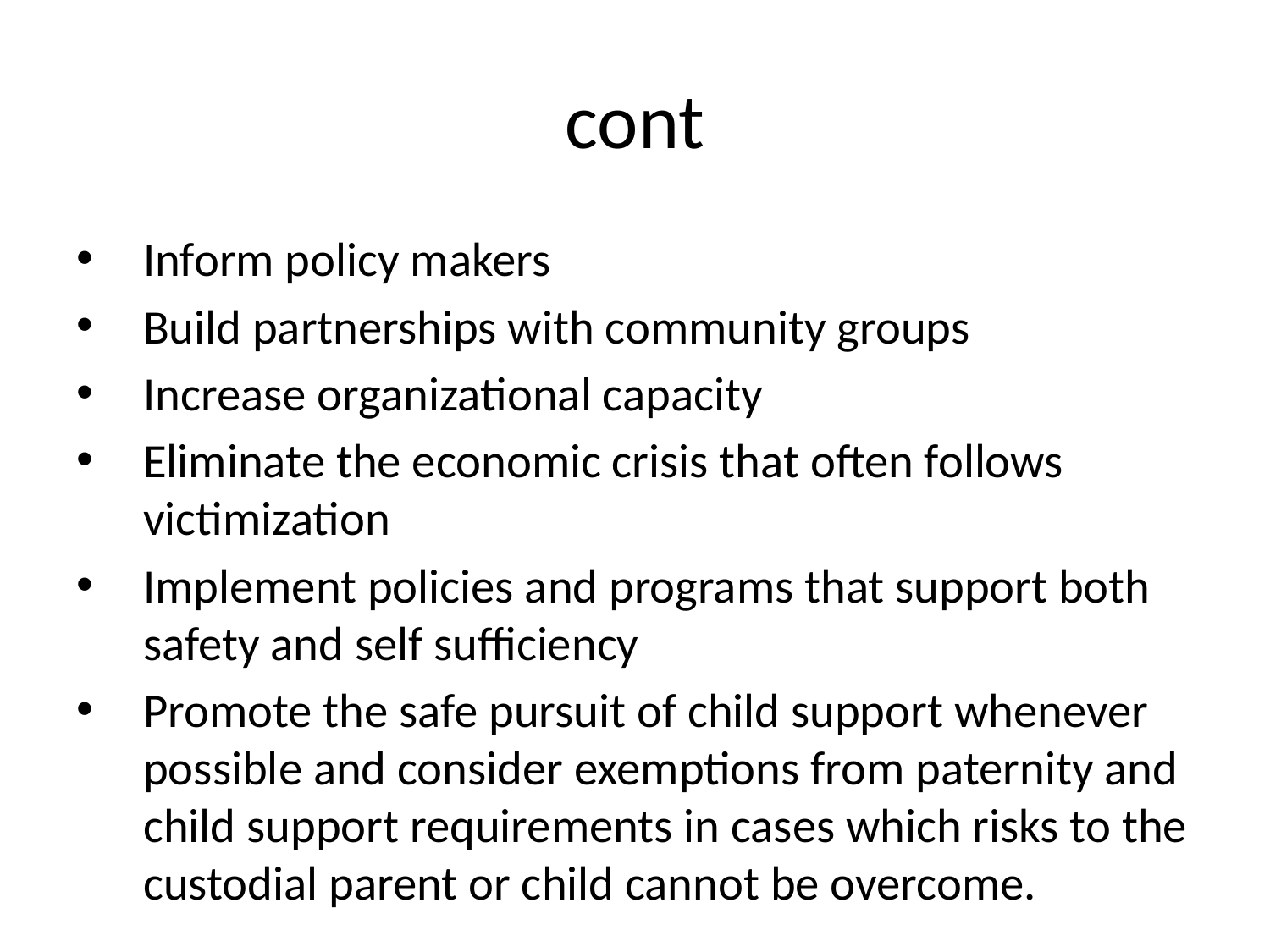

# cont
Inform policy makers
Build partnerships with community groups
Increase organizational capacity
Eliminate the economic crisis that often follows victimization
Implement policies and programs that support both safety and self sufficiency
Promote the safe pursuit of child support whenever possible and consider exemptions from paternity and child support requirements in cases which risks to the custodial parent or child cannot be overcome.